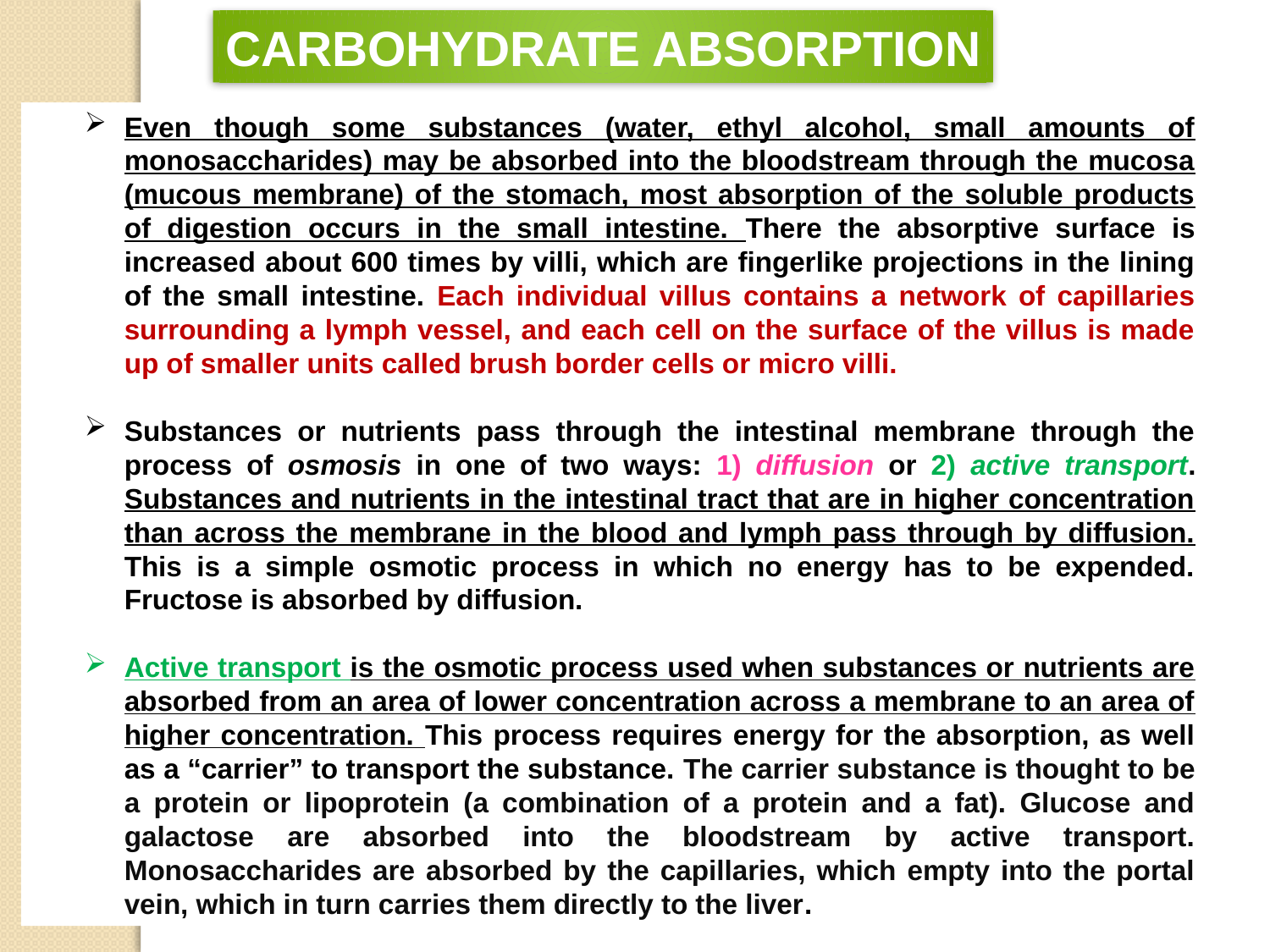

CARBOHYDRATE ABSORPTION
Even though some substances (water, ethyl alcohol, small amounts of monosaccharides) may be absorbed into the bloodstream through the mucosa (mucous membrane) of the stomach, most absorption of the soluble products of digestion occurs in the small intestine. There the absorptive surface is increased about 600 times by villi, which are fingerlike projections in the lining of the small intestine. Each individual villus contains a network of capillaries surrounding a lymph vessel, and each cell on the surface of the villus is made up of smaller units called brush border cells or micro villi.

Substances or nutrients pass through the intestinal membrane through the process of osmosis in one of two ways: 1) diffusion or 2) active transport. Substances and nutrients in the intestinal tract that are in higher concentration than across the membrane in the blood and lymph pass through by diffusion. This is a simple osmotic process in which no energy has to be expended. Fructose is absorbed by diffusion.

Active transport is the osmotic process used when substances or nutrients are absorbed from an area of lower concentration across a membrane to an area of higher concentration. This process requires energy for the absorption, as well as a “carrier” to transport the substance. The carrier substance is thought to be a protein or lipoprotein (a combination of a protein and a fat). Glucose and galactose are absorbed into the bloodstream by active transport. Monosaccharides are absorbed by the capillaries, which empty into the portal vein, which in turn carries them directly to the liver.